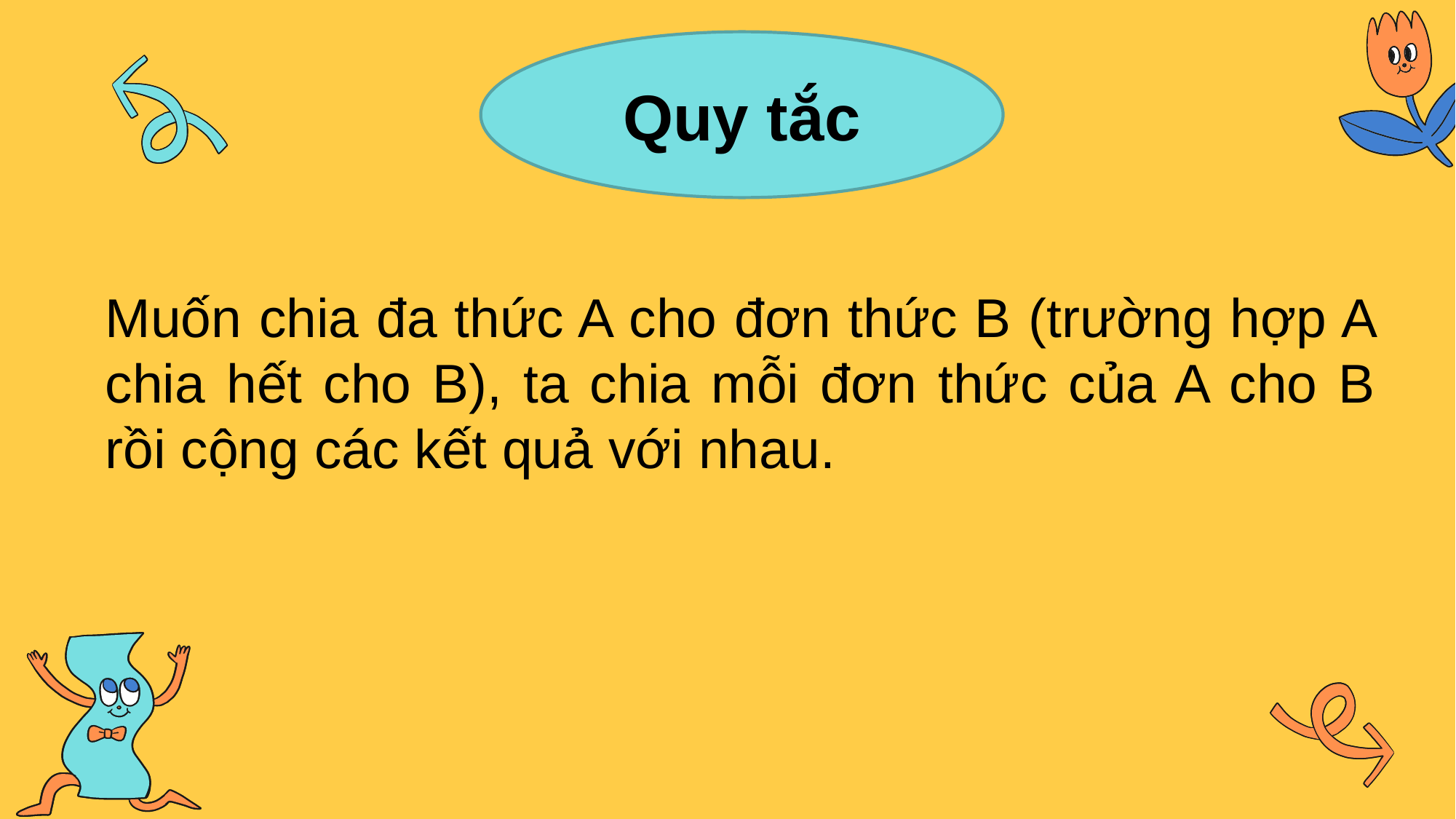

Quy tắc

Muốn chia đa thức A cho đơn thức B (trường hợp A chia hết cho B), ta chia mỗi đơn thức của A cho B rồi cộng các kết quả với nhau.